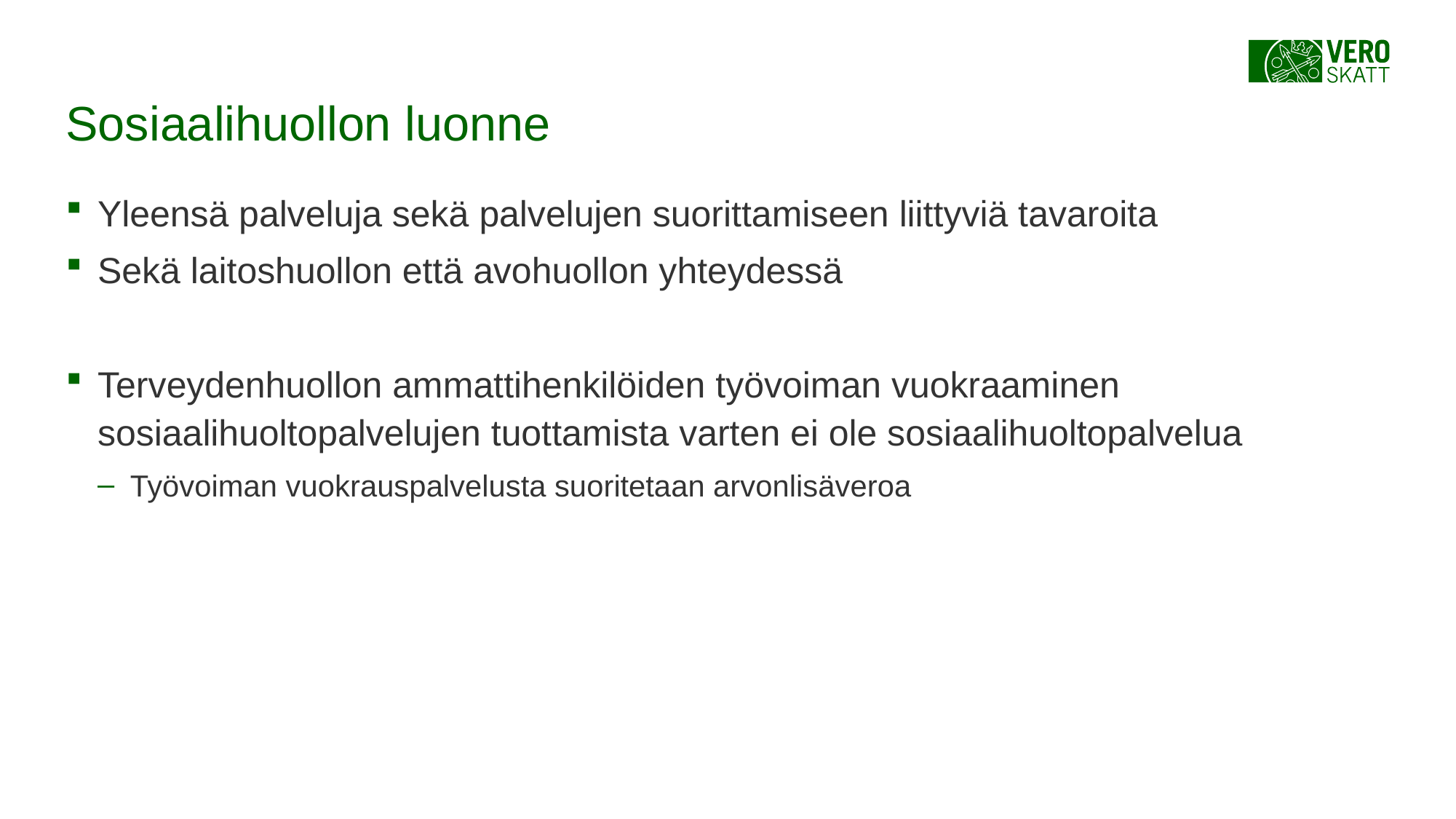

# Sosiaalihuollon luonne
Yleensä palveluja sekä palvelujen suorittamiseen liittyviä tavaroita
Sekä laitoshuollon että avohuollon yhteydessä

Terveydenhuollon ammattihenkilöiden työvoiman vuokraaminen sosiaalihuoltopalvelujen tuottamista varten ei ole sosiaalihuoltopalvelua
Työvoiman vuokrauspalvelusta suoritetaan arvonlisäveroa